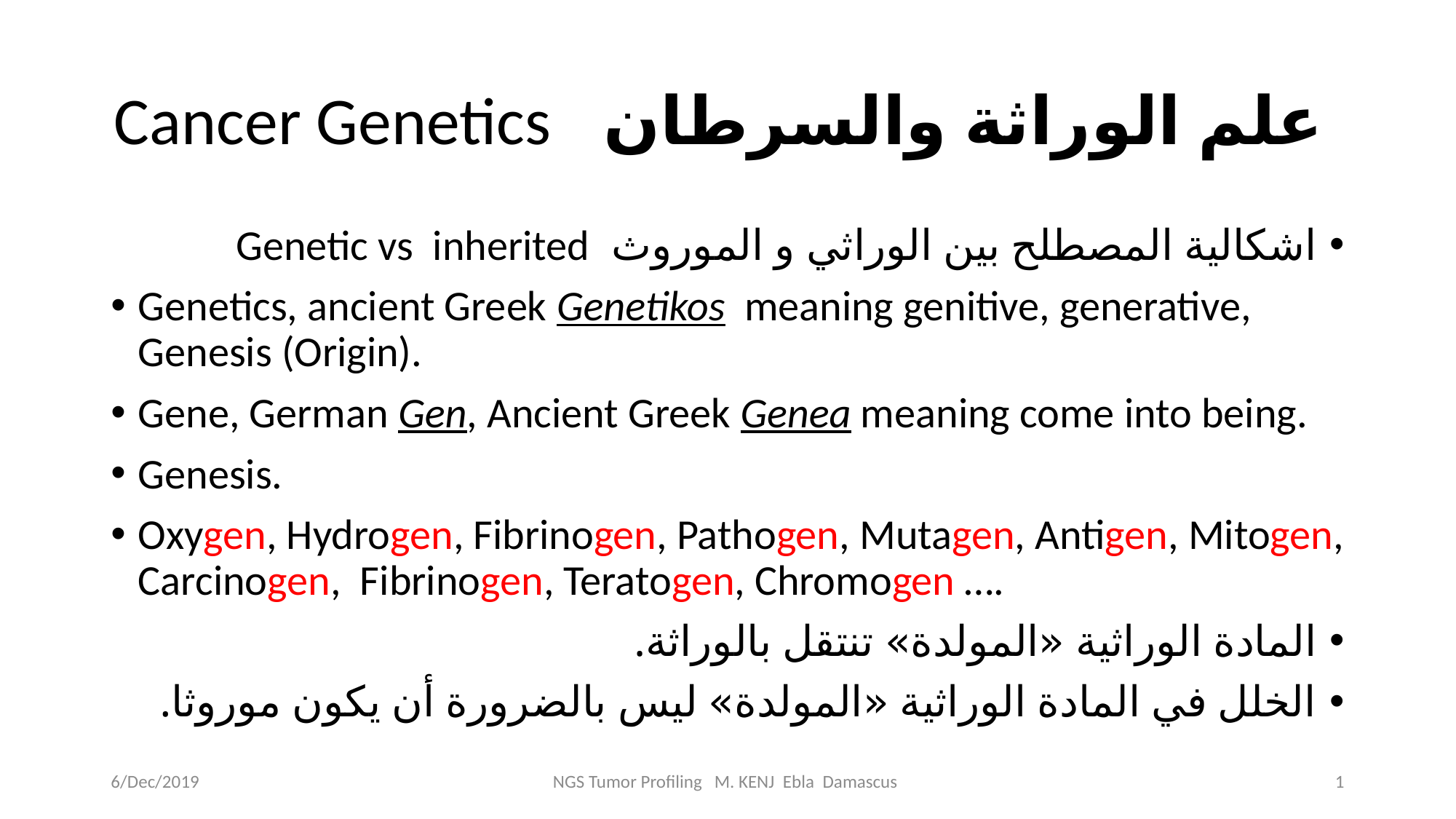

# علم الوراثة والسرطان   Cancer Genetics
اشكالية المصطلح بين الوراثي و الموروث  Genetic vs  inherited
Genetics, ancient Greek Genetikos  meaning genitive, generative, Genesis (Origin).
Gene, German Gen, Ancient Greek Genea meaning come into being.
Genesis.
Oxygen, Hydrogen, Fibrinogen, Pathogen, Mutagen, Antigen, Mitogen, Carcinogen,  Fibrinogen, Teratogen, Chromogen ….
المادة الوراثية «المولدة» تنتقل بالوراثة.
الخلل في المادة الوراثية «المولدة» ليس بالضرورة أن يكون موروثا.

6/Dec/2019
NGS Tumor Profiling   M. KENJ  Ebla  Damascus
1